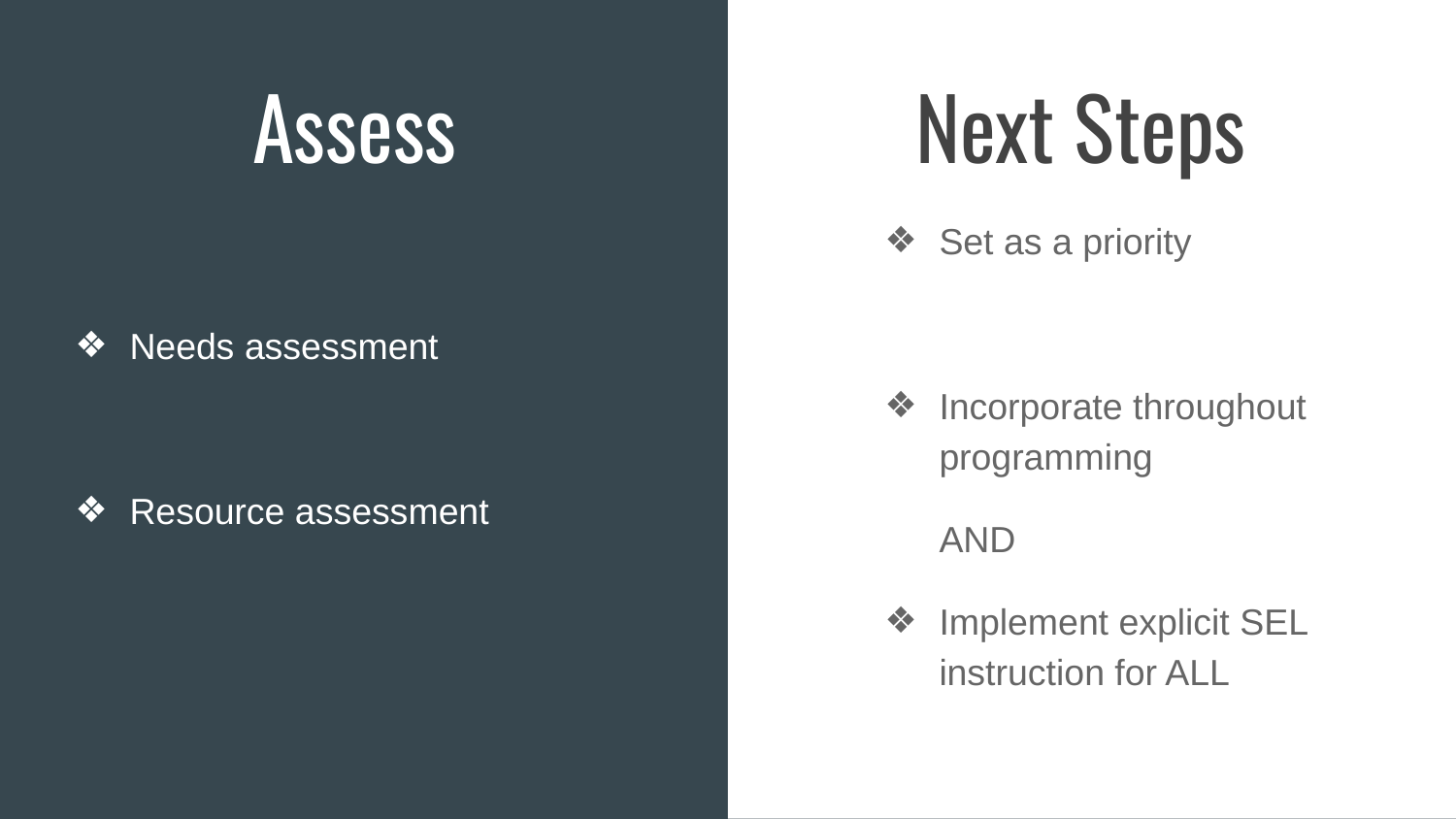

# Assess
Next Steps
Set as a priority

Incorporate throughout programming
AND
Implement explicit SEL instruction for ALL
Needs assessment

Resource assessment